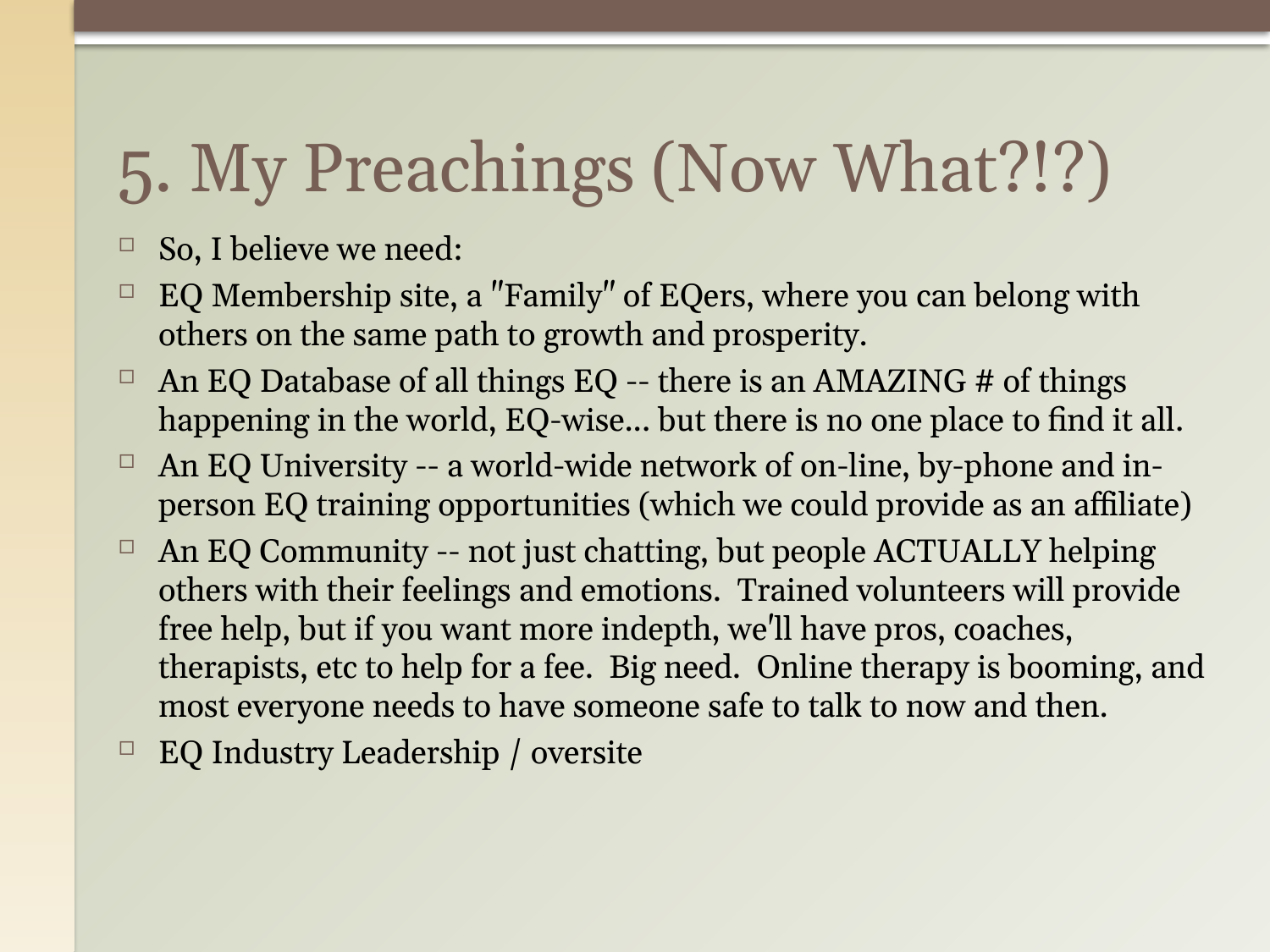

# 5. My Preachings (Now What?!?)
So, I believe we need:
EQ Membership site, a "Family" of EQers, where you can belong with others on the same path to growth and prosperity.
An EQ Database of all things EQ -- there is an AMAZING # of things happening in the world, EQ-wise... but there is no one place to find it all.
An EQ University -- a world-wide network of on-line, by-phone and in-person EQ training opportunities (which we could provide as an affiliate)
An EQ Community -- not just chatting, but people ACTUALLY helping others with their feelings and emotions.  Trained volunteers will provide free help, but if you want more indepth, we'll have pros, coaches, therapists, etc to help for a fee.  Big need.  Online therapy is booming, and most everyone needs to have someone safe to talk to now and then.
EQ Industry Leadership / oversite